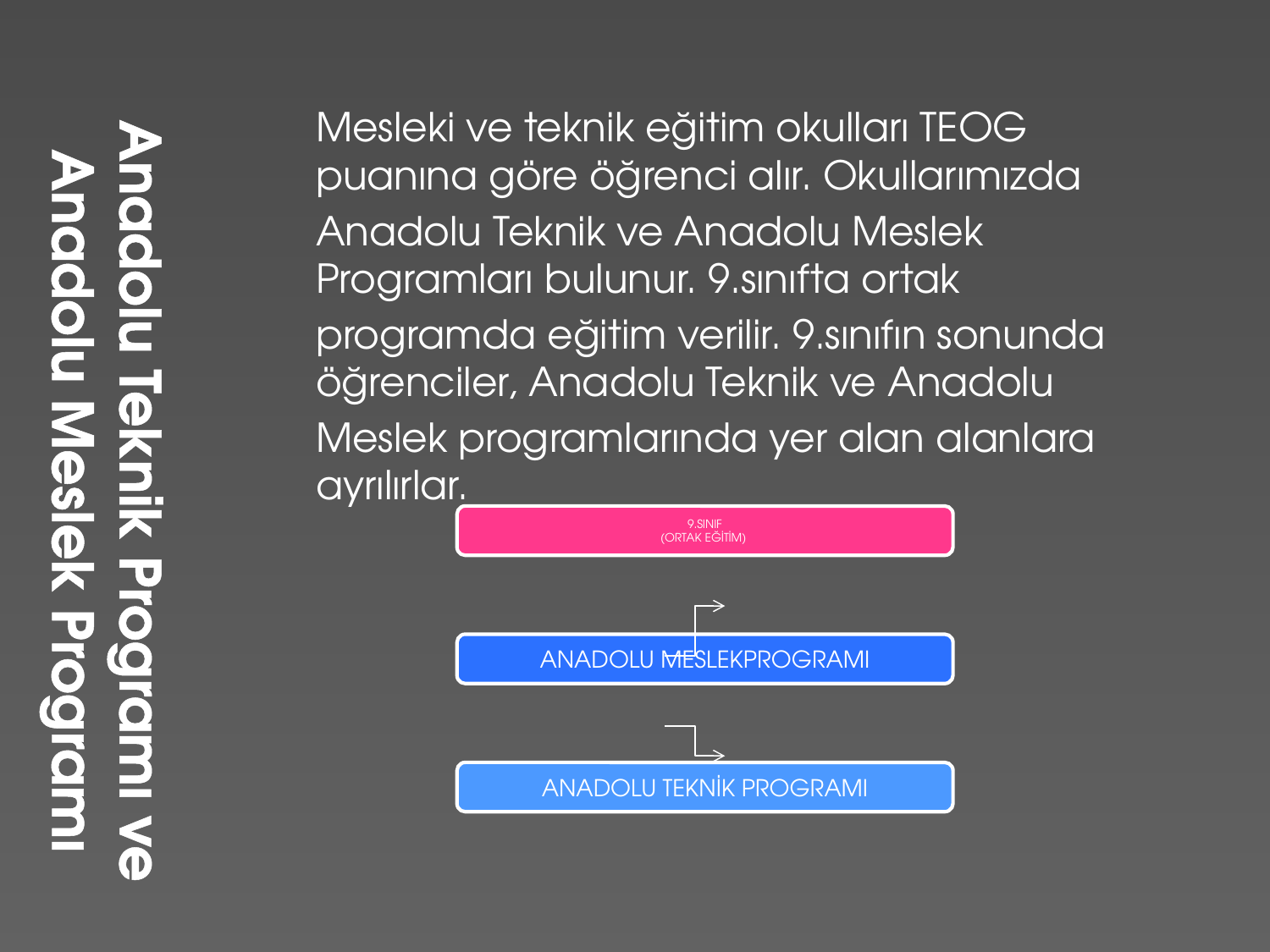

# Anadolu Teknik Programı ve Anadolu Meslek Programı
	Mesleki ve teknik eğitim okulları TEOG puanına göre öğrenci alır. Okullarımızda
	Anadolu Teknik ve Anadolu Meslek Programları bulunur. 9.sınıfta ortak
	programda eğitim verilir. 9.sınıfın sonunda öğrenciler, Anadolu Teknik ve Anadolu
	Meslek programlarında yer alan alanlara ayrılırlar.

9.SINIF
(ORTAK EĞİTİM)
ANADOLU MESLEKPROGRAMI
ANADOLU TEKNİK PROGRAMI